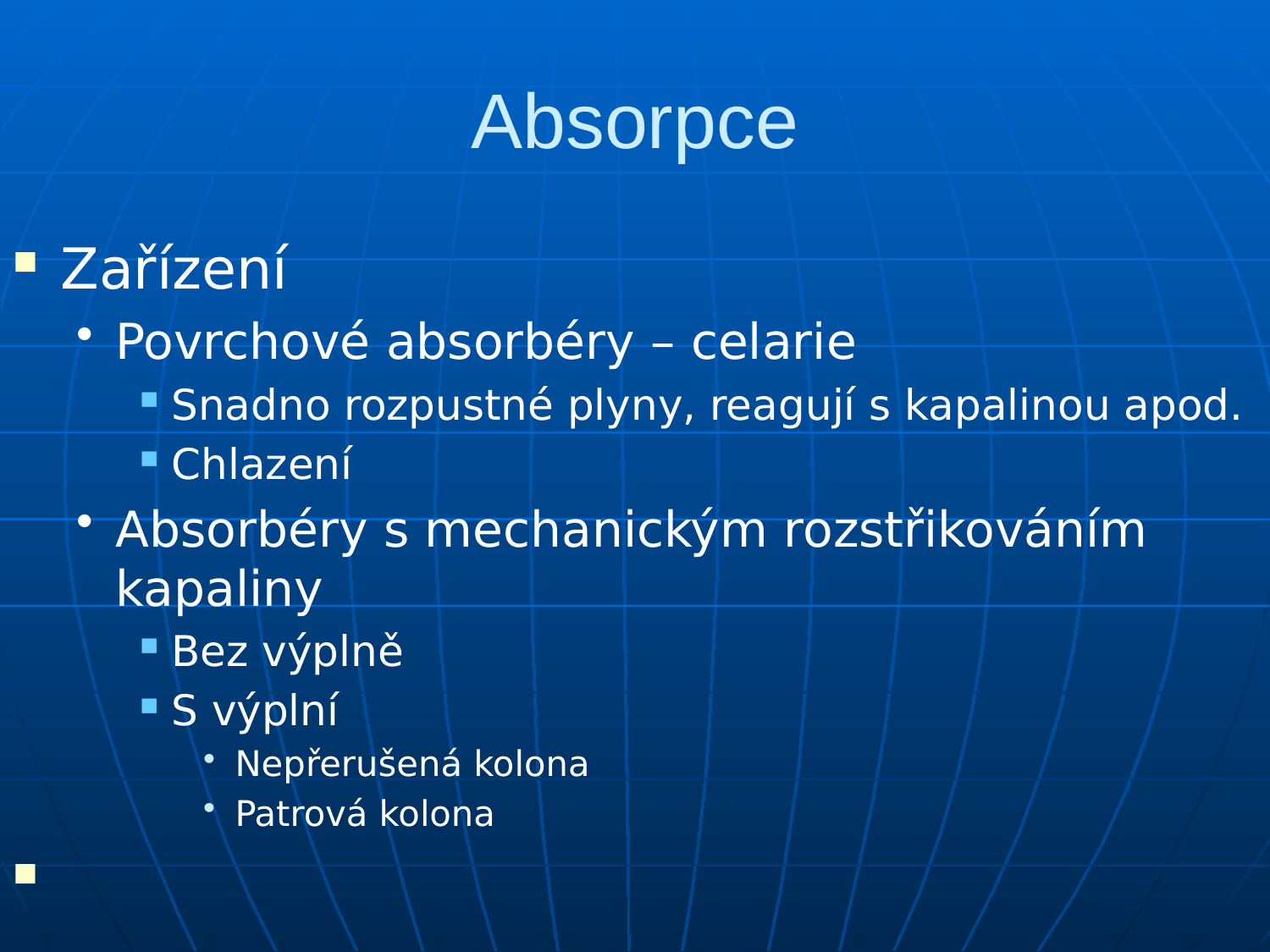

# Absorpce
Zařízení
Povrchové absorbéry – celarie
Snadno rozpustné plyny, reagují s kapalinou apod.
Chlazení
Absorbéry s mechanickým rozstřikováním kapaliny
Bez výplně
S výplní
Nepřerušená kolona
Patrová kolona